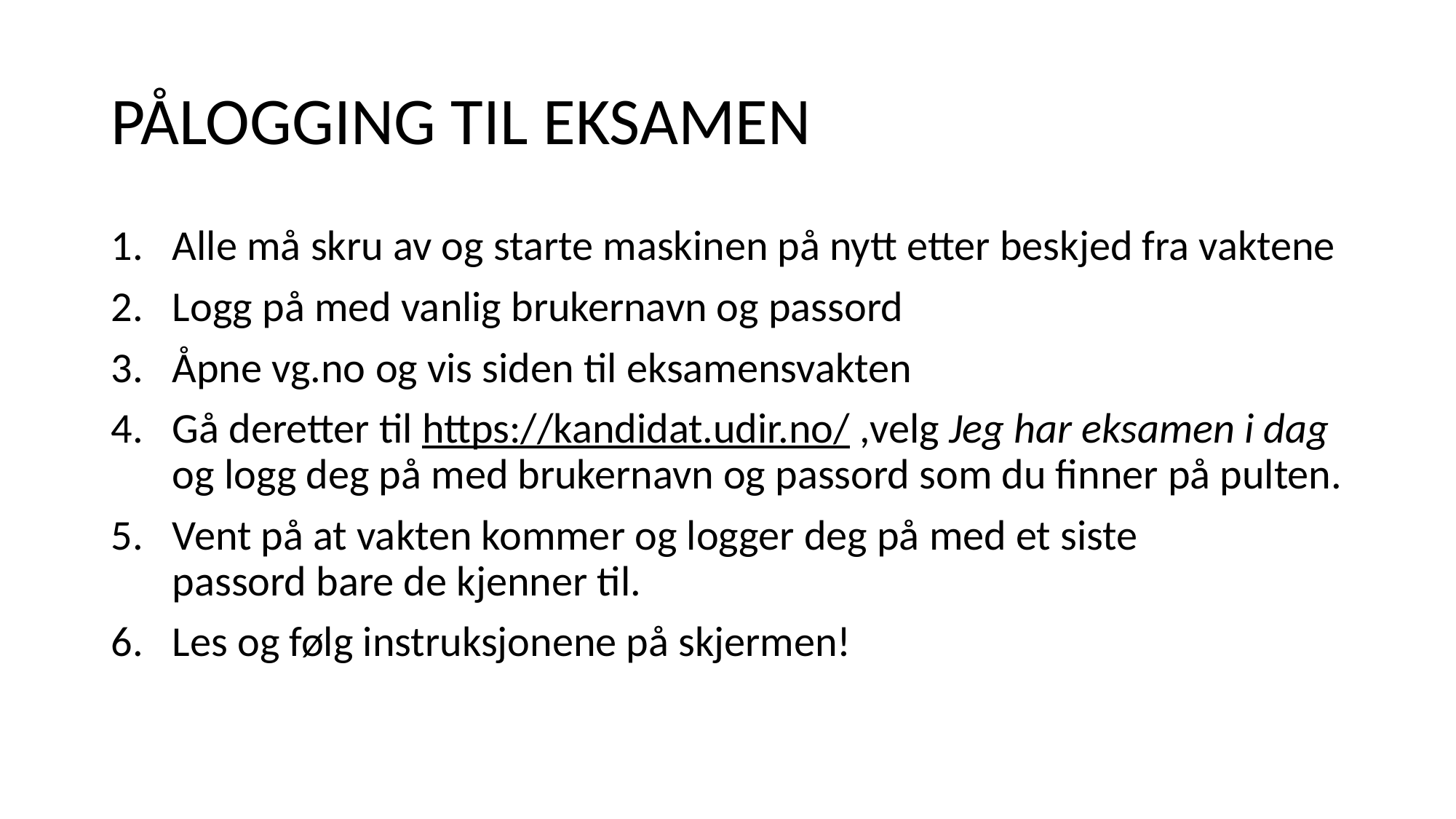

# PÅLOGGING TIL EKSAMEN

Alle må skru av og starte maskinen på nytt etter beskjed fra vaktene
Logg på med vanlig brukernavn og passord
Åpne vg.no og vis siden til eksamensvakten
Gå deretter til https://kandidat.udir.no/ ,velg Jeg har eksamen i dag  og logg deg på med brukernavn og passord som du finner på pulten.
Vent på at vakten kommer og logger deg på med et siste passord bare de kjenner til.
Les og følg instruksjonene på skjermen!